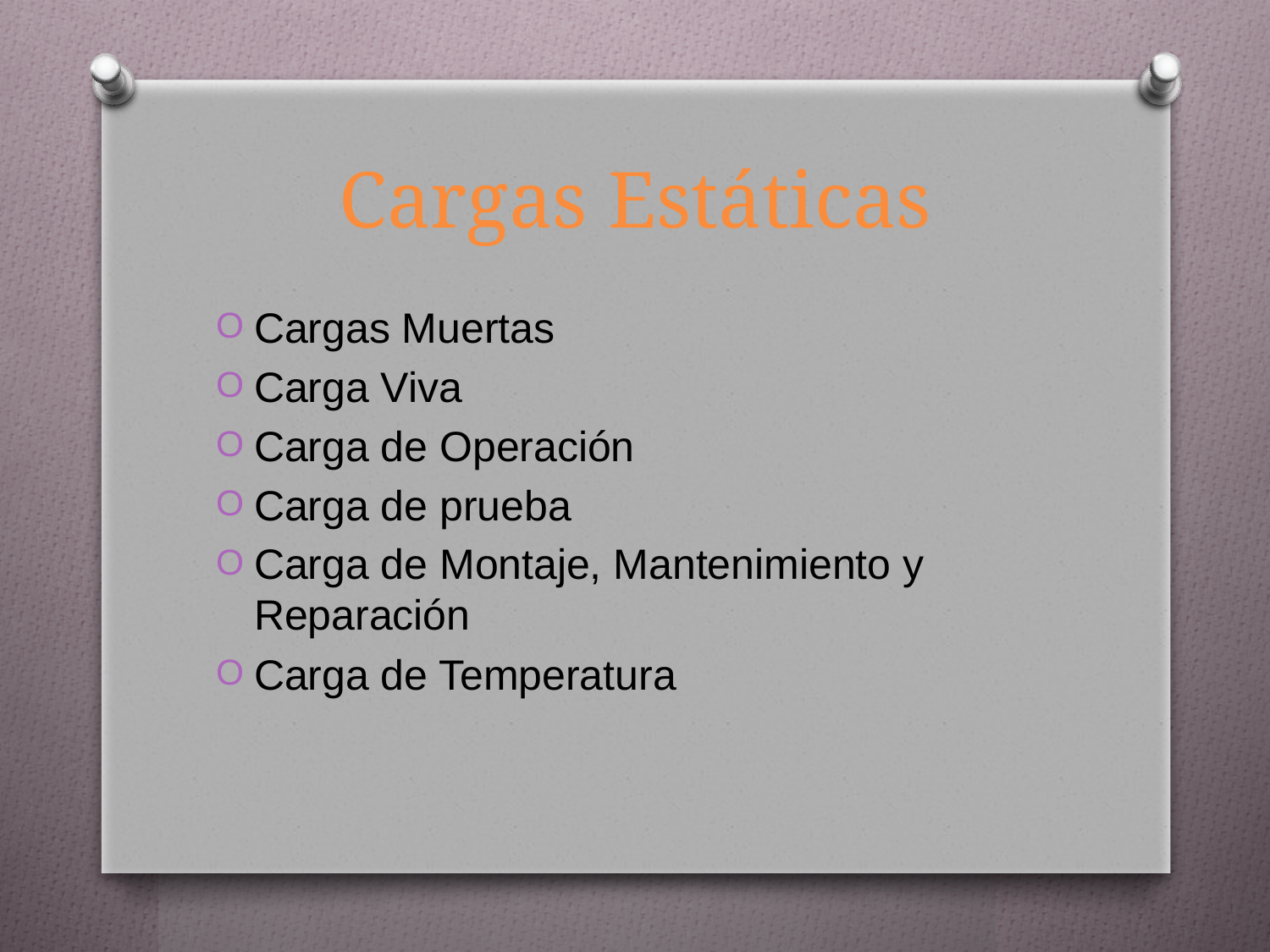

# Cargas Estáticas
Cargas Muertas
Carga Viva
Carga de Operación
Carga de prueba
Carga de Montaje, Mantenimiento y Reparación
Carga de Temperatura